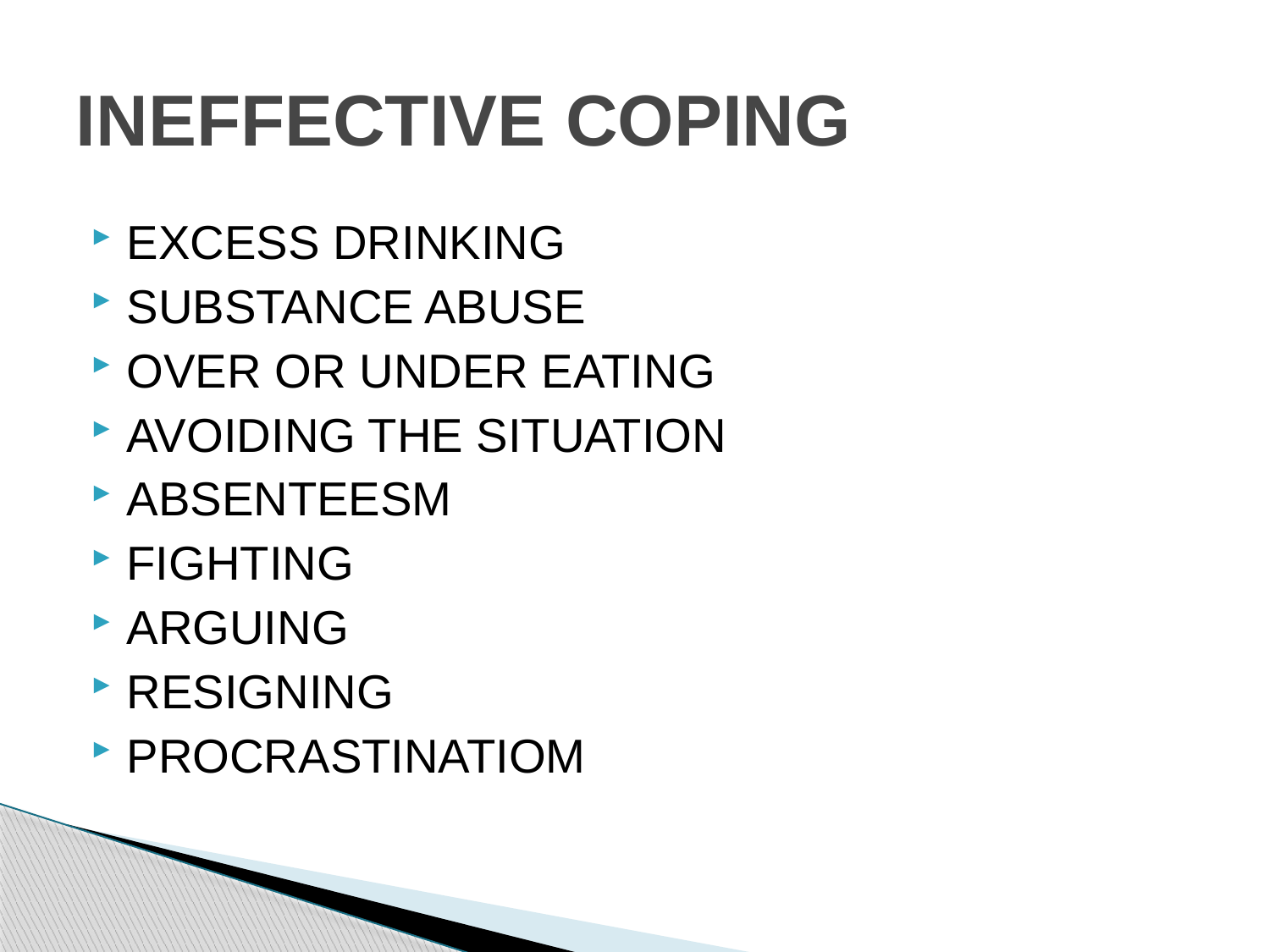

# INEFFECTIVE COPING
EXCESS DRINKING
SUBSTANCE ABUSE
OVER OR UNDER EATING
AVOIDING THE SITUATION
ABSENTEESM
FIGHTING
ARGUING
RESIGNING
PROCRASTINATIOM